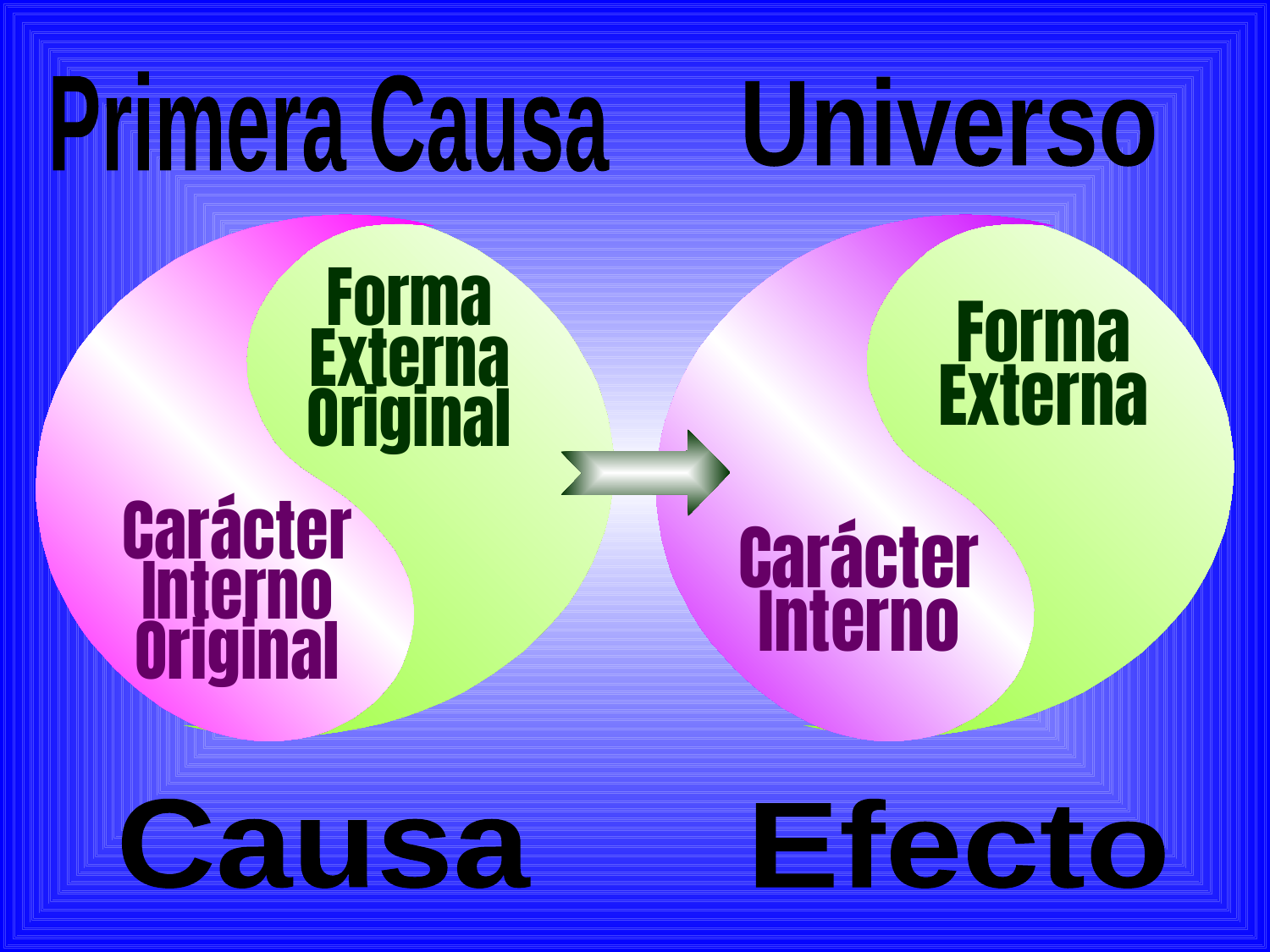

Primera Causa
Universo

Forma
Externa
Original
Forma
Externa

Carácter
Interno
Original
Carácter
Interno
Causa
Efecto